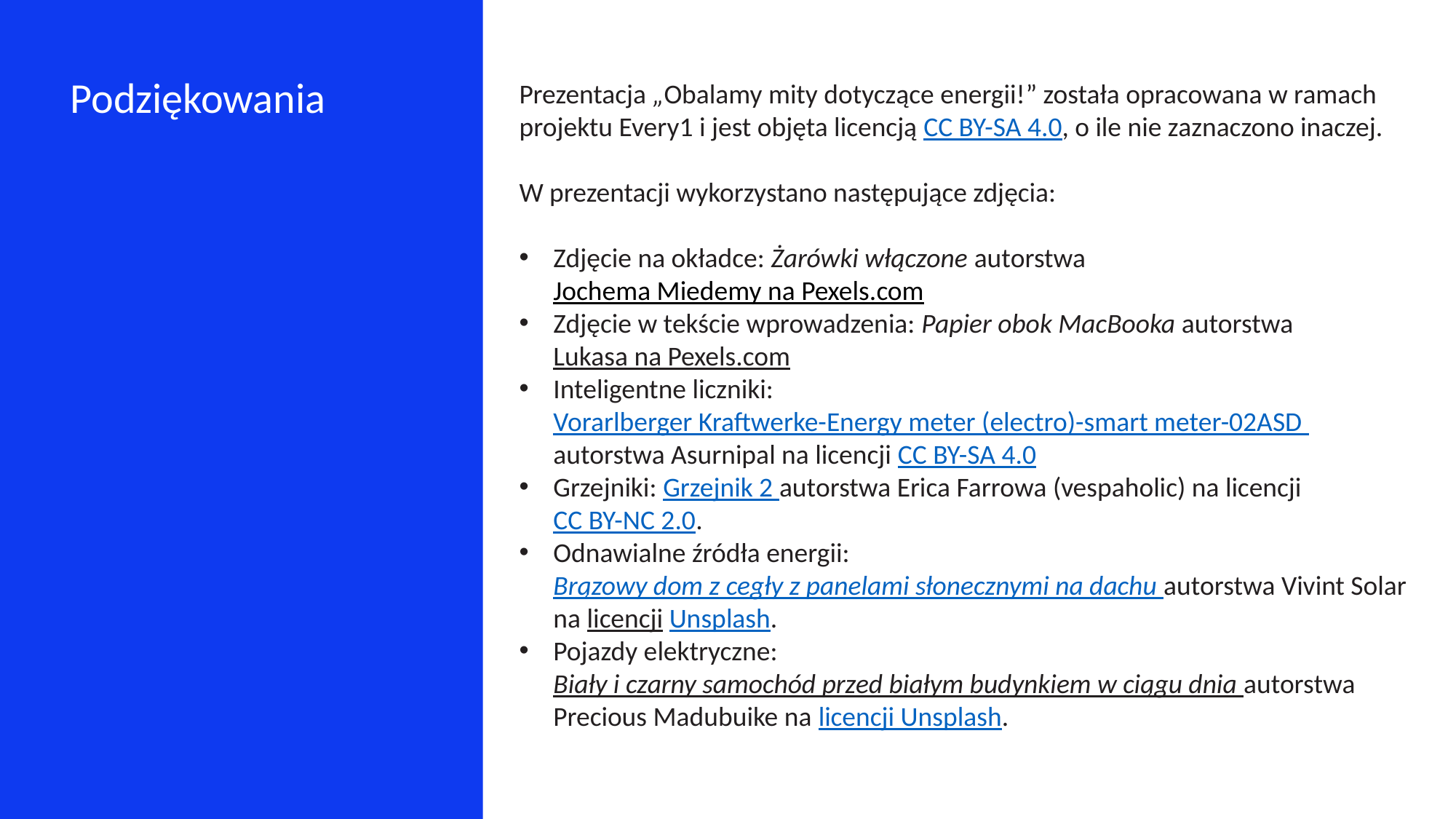

Podziękowania

Prezentacja „Obalamy mity dotyczące energii!” została opracowana w ramach projektu Every1 i jest objęta licencją CC BY-SA 4.0, o ile nie zaznaczono inaczej.

W prezentacji wykorzystano następujące zdjęcia:

Zdjęcie na okładce: Żarówki włączone autorstwa Jochema Miedemy na Pexels.com
Zdjęcie w tekście wprowadzenia: Papier obok MacBooka autorstwa Lukasa na Pexels.com
Inteligentne liczniki: Vorarlberger Kraftwerke-Energy meter (electro)-smart meter-02ASD autorstwa Asurnipal na licencji CC BY-SA 4.0
Grzejniki: Grzejnik 2 autorstwa Erica Farrowa (vespaholic) na licencji CC BY-NC 2.0.
Odnawialne źródła energii: Brązowy dom z cegły z panelami słonecznymi na dachu autorstwa Vivint Solar na licencji Unsplash.
Pojazdy elektryczne: Biały i czarny samochód przed białym budynkiem w ciągu dnia autorstwa Precious Madubuike na licencji Unsplash.